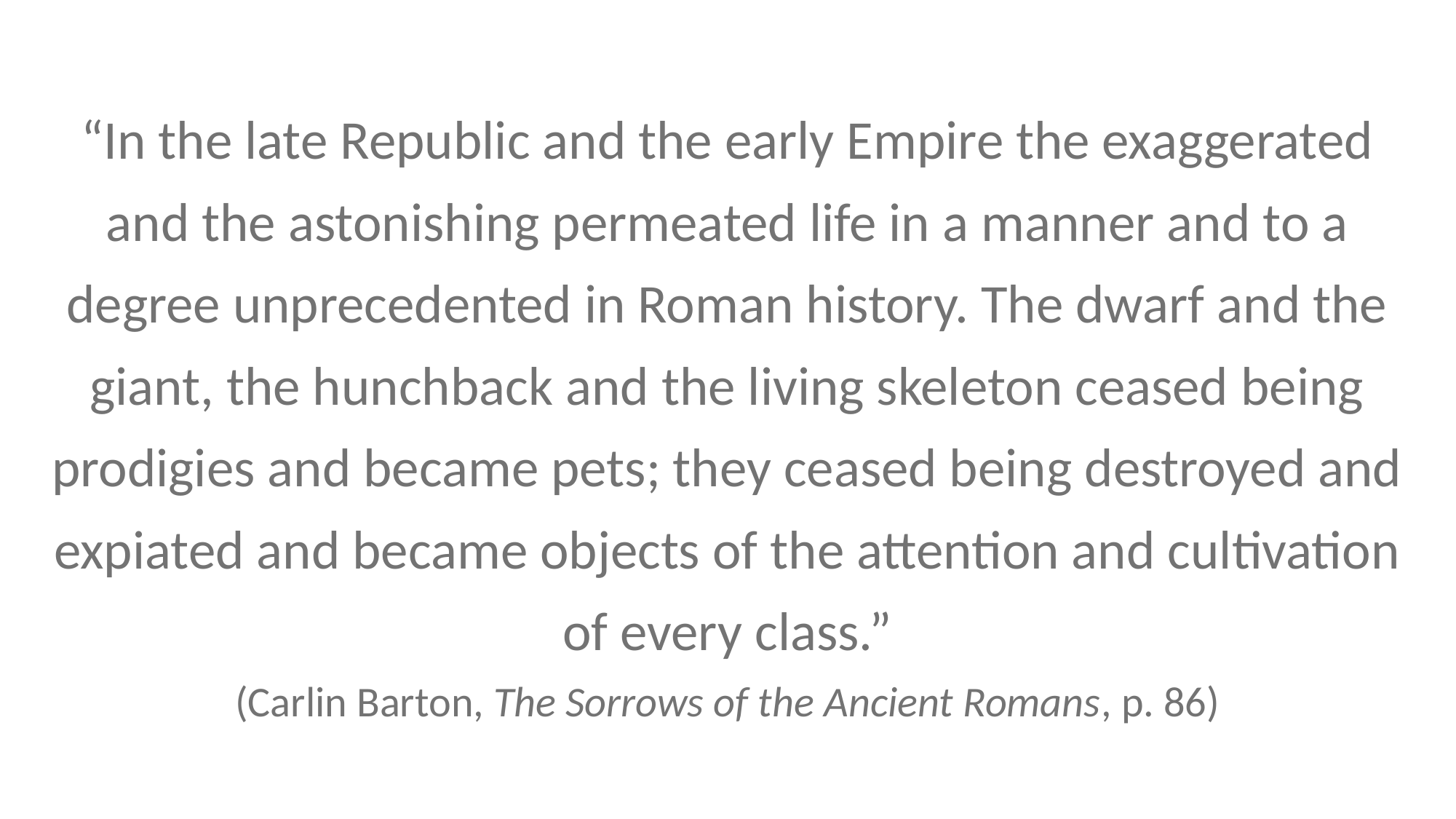

“In the late Republic and the early Empire the exaggerated and the astonishing permeated life in a manner and to a degree unprecedented in Roman history. The dwarf and the giant, the hunchback and the living skeleton ceased being prodigies and became pets; they ceased being destroyed and expiated and became objects of the attention and cultivation of every class.”
(Carlin Barton, The Sorrows of the Ancient Romans, p. 86)